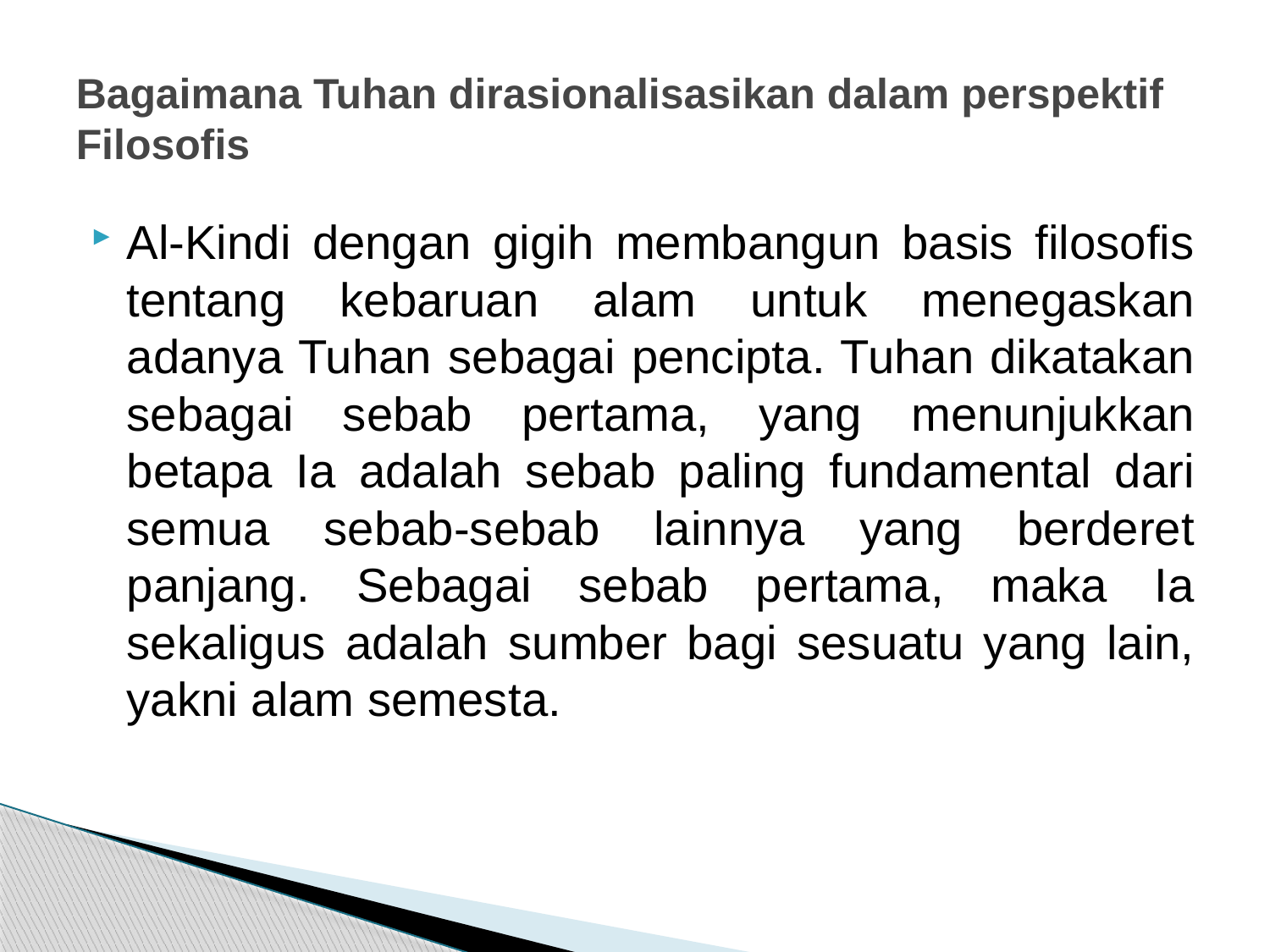

# Bagaimana Tuhan dirasionalisasikan dalam perspektif Filosofis
Al-Kindi dengan gigih membangun basis filosofis tentang kebaruan alam untuk menegaskan adanya Tuhan sebagai pencipta. Tuhan dikatakan sebagai sebab pertama, yang menunjukkan betapa Ia adalah sebab paling fundamental dari semua sebab-sebab lainnya yang berderet panjang. Sebagai sebab pertama, maka Ia sekaligus adalah sumber bagi sesuatu yang lain, yakni alam semesta.